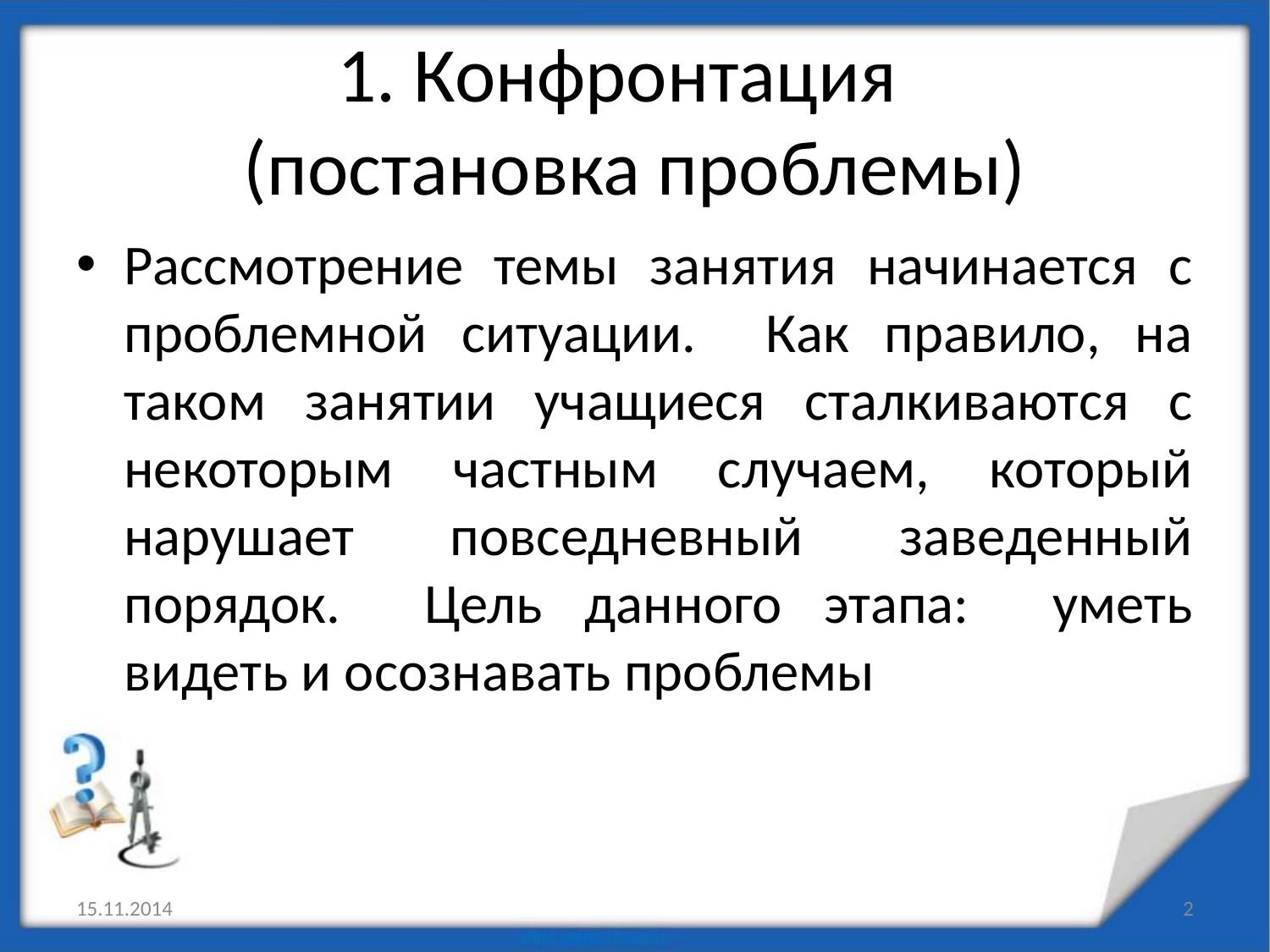

# 1. Конфронтация (постановка проблемы)
Рассмотрение темы занятия начинается с проблемной ситуации.  Как правило, на таком занятии учащиеся сталкиваются с некоторым частным случаем, который нарушает повседневный заведенный порядок.  Цель данного этапа:  уметь видеть и осознавать проблемы
15.11.2014
2